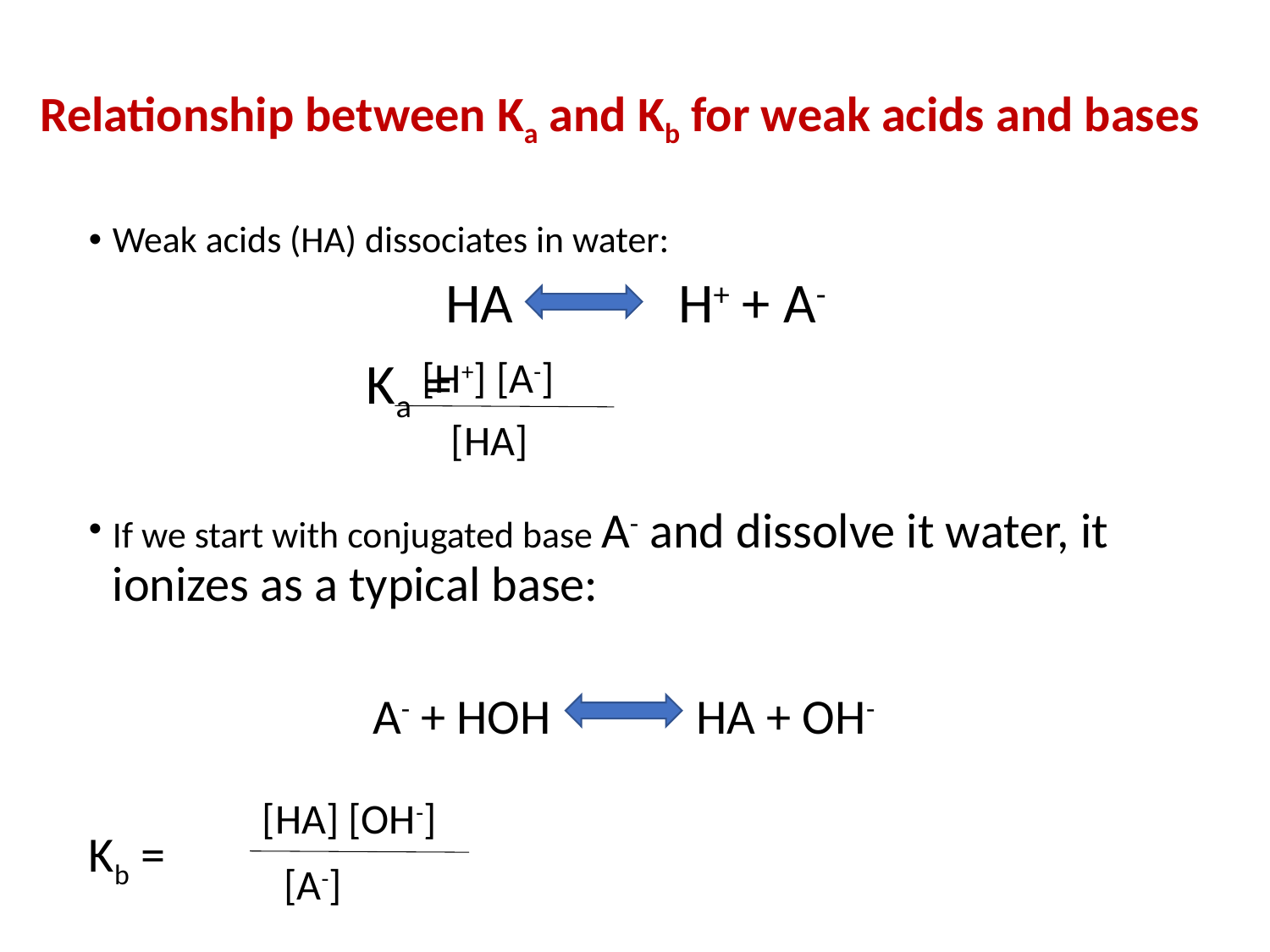

# Relationship between Ka and Kb for weak acids and bases
Weak acids (HA) dissociates in water:
	HA             H+ + A-
			Ka =

If we start with conjugated base A- and dissolve it water, it ionizes as a typical base:

A- + HOH             HA + OH-

Kb =

[H+] [A-]
[HA]

[HA] [OH-]
[A-]